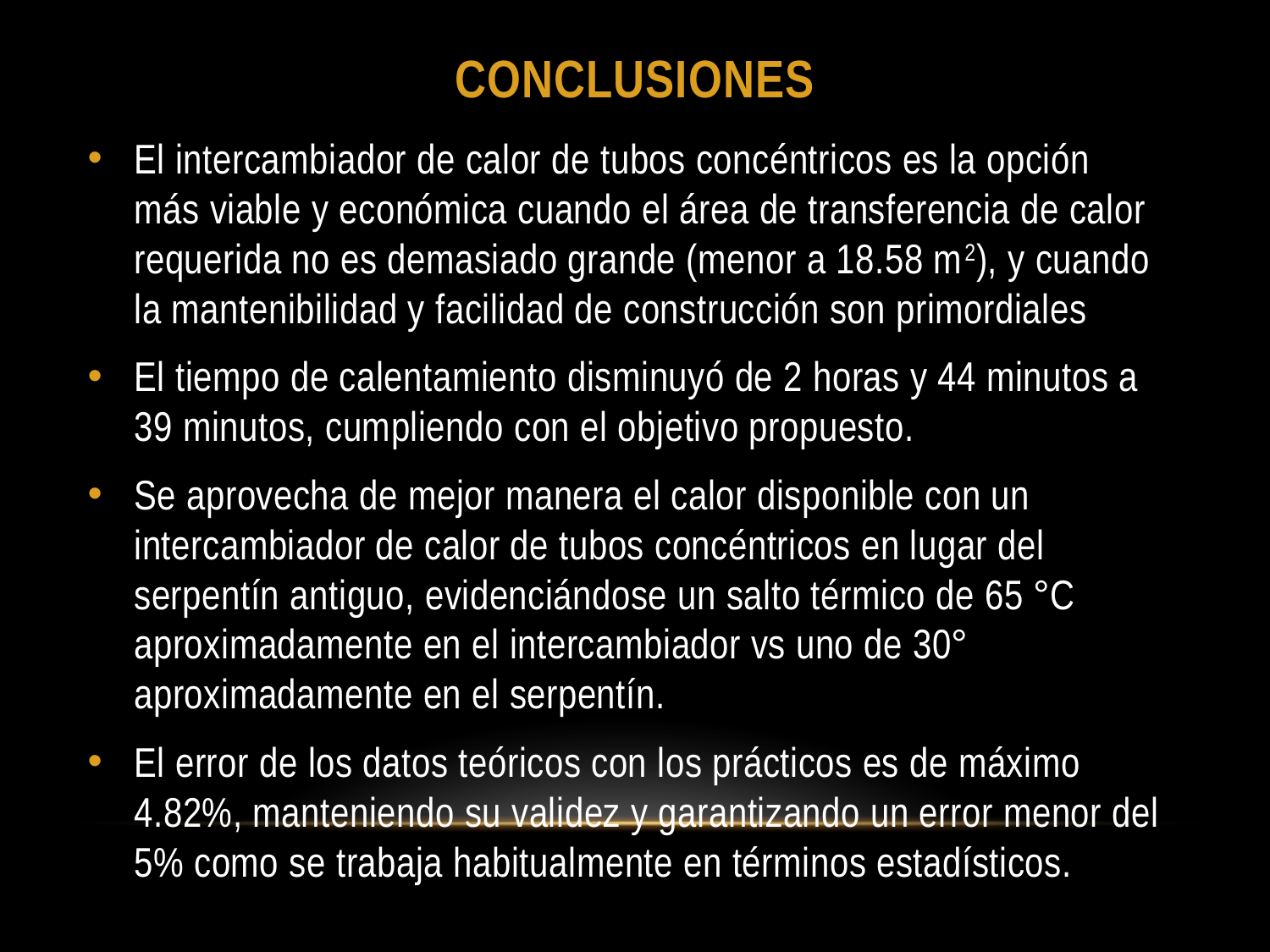

# CONCLUSIONES
El intercambiador de calor de tubos concéntricos es la opción más viable y económica cuando el área de transferencia de calor requerida no es demasiado grande (menor a 18.58 m2), y cuando la mantenibilidad y facilidad de construcción son primordiales
El tiempo de calentamiento disminuyó de 2 horas y 44 minutos a 39 minutos, cumpliendo con el objetivo propuesto.
Se aprovecha de mejor manera el calor disponible con un intercambiador de calor de tubos concéntricos en lugar del serpentín antiguo, evidenciándose un salto térmico de 65 °C aproximadamente en el intercambiador vs uno de 30° aproximadamente en el serpentín.
El error de los datos teóricos con los prácticos es de máximo 4.82%, manteniendo su validez y garantizando un error menor del 5% como se trabaja habitualmente en términos estadísticos.